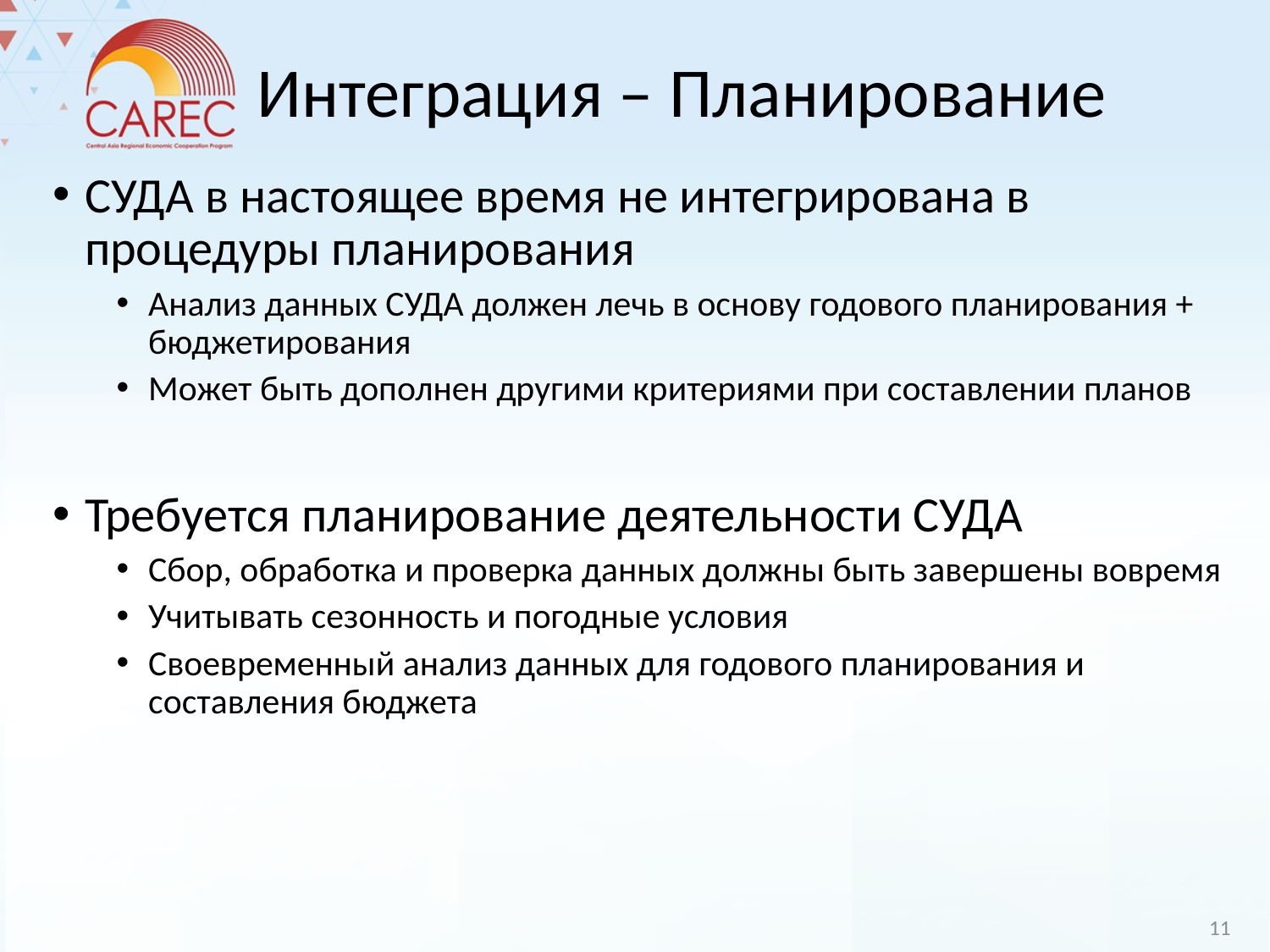

# Интеграция – Планирование
СУДА в настоящее время не интегрирована в процедуры планирования
Анализ данных СУДА должен лечь в основу годового планирования + бюджетирования
Может быть дополнен другими критериями при составлении планов

Требуется планирование деятельности СУДА
Сбор, обработка и проверка данных должны быть завершены вовремя
Учитывать сезонность и погодные условия
Своевременный анализ данных для годового планирования и составления бюджета
11